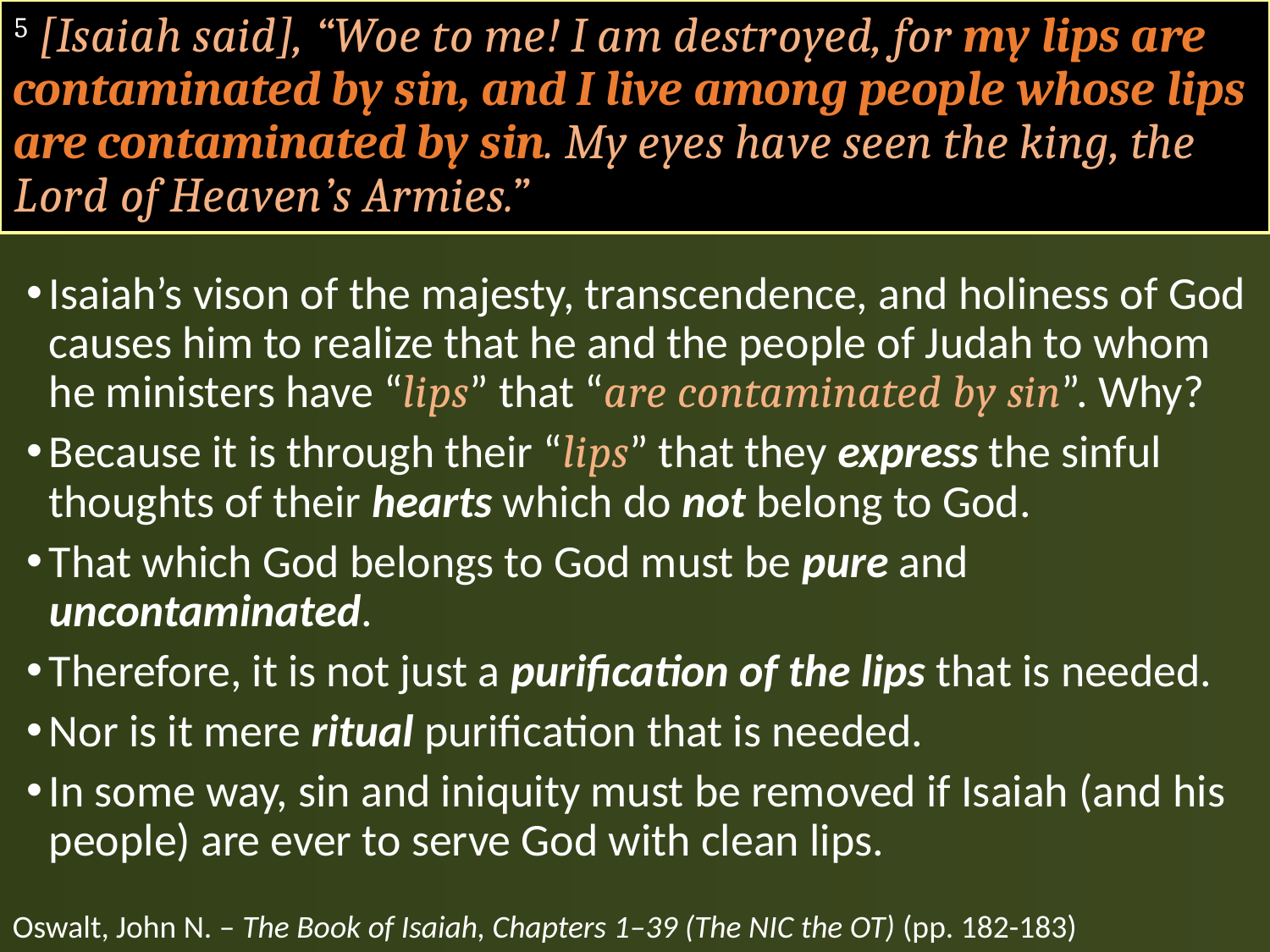

# 5 [Isaiah said], “Woe to me! I am destroyed, for my lips are contaminated by sin, and I live among people whose lips are contaminated by sin. My eyes have seen the king, the Lord of Heaven’s Armies.”
Isaiah’s vison of the majesty, transcendence, and holiness of God causes him to realize that he and the people of Judah to whom he ministers have “lips” that “are contaminated by sin”. Why?
Because it is through their “lips” that they express the sinful thoughts of their hearts which do not belong to God.
That which God belongs to God must be pure and uncontaminated.
Therefore, it is not just a purification of the lips that is needed.
Nor is it mere ritual purification that is needed.
In some way, sin and iniquity must be removed if Isaiah (and his people) are ever to serve God with clean lips.
Oswalt, John N. – The Book of Isaiah, Chapters 1–39 (The NIC the OT) (pp. 182-183)